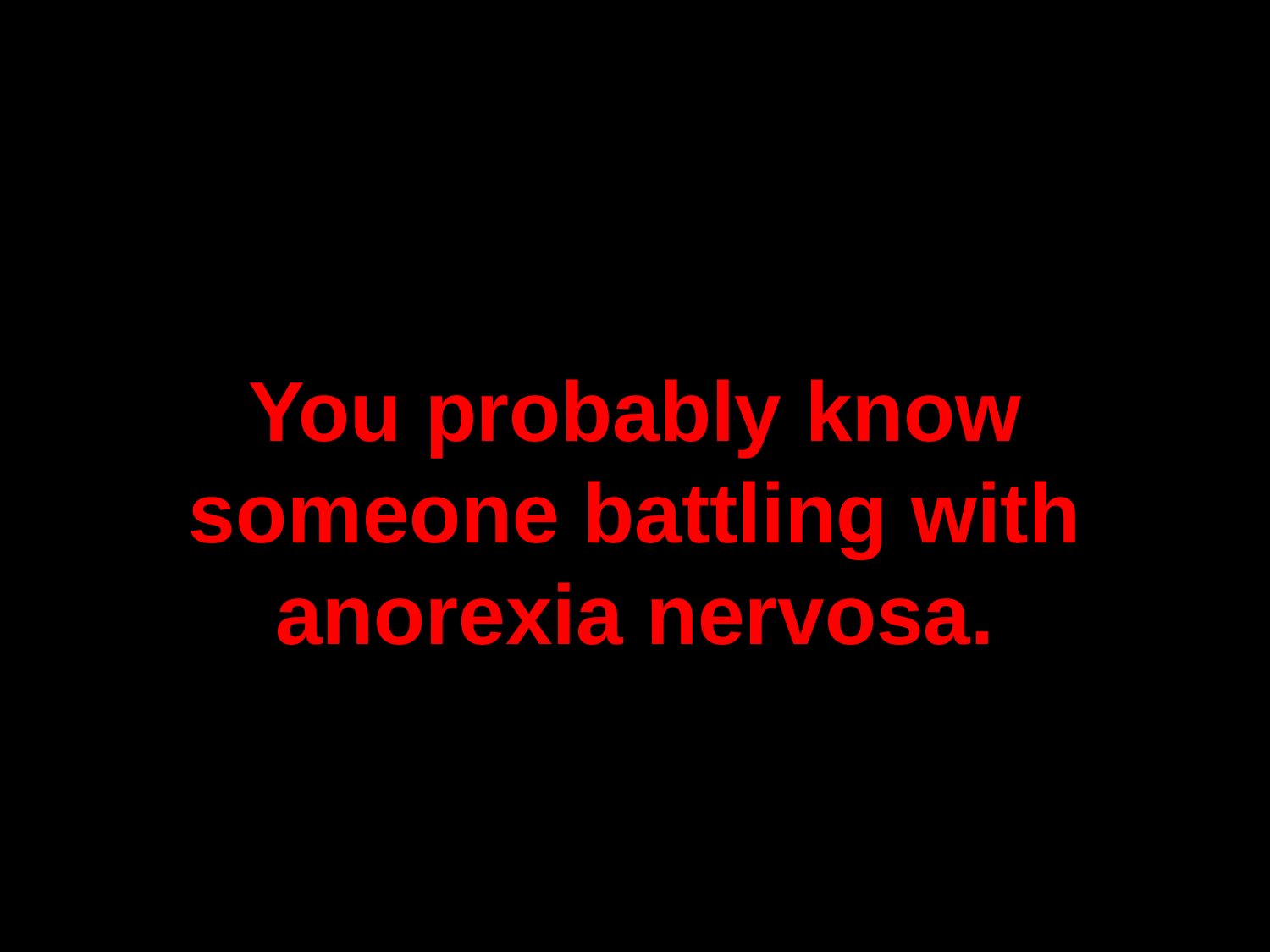

You probably know someone battling with anorexia nervosa.